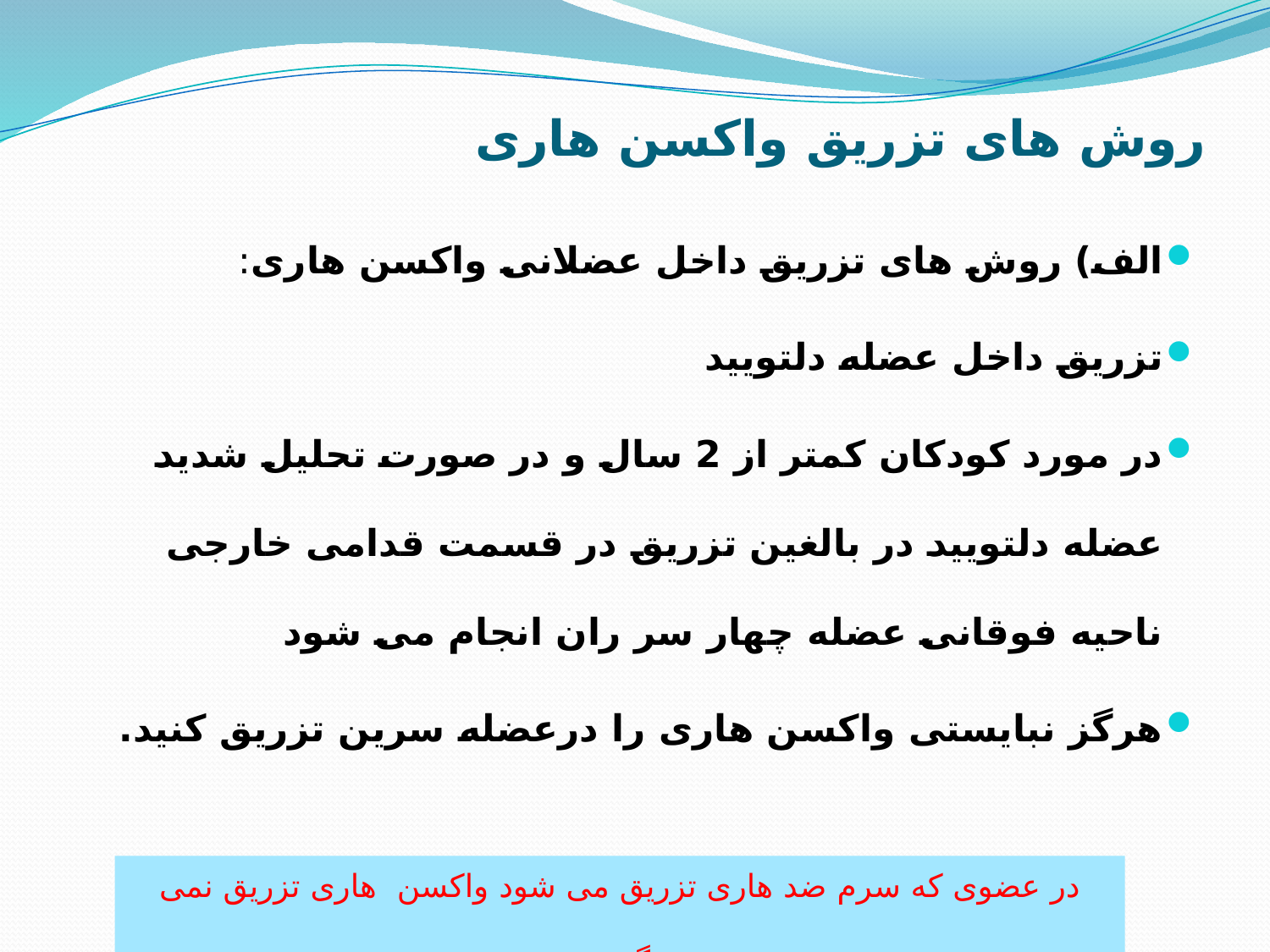

# روش های تزریق واکسن هاری
الف) روش های تزریق داخل عضلانی واکسن هاری:
تزریق داخل عضله دلتویید
در مورد کودکان کمتر از 2 سال و در صورت تحلیل شدید عضله دلتویید در بالغین تزریق در قسمت قدامی خارجی ناحیه فوقانی عضله چهار سر ران انجام می شود
هرگز نبایستی واکسن هاری را درعضله سرین تزریق کنید.
در عضوی که سرم ضد هاری تزریق می شود واکسن  هاری تزریق نمی گردد